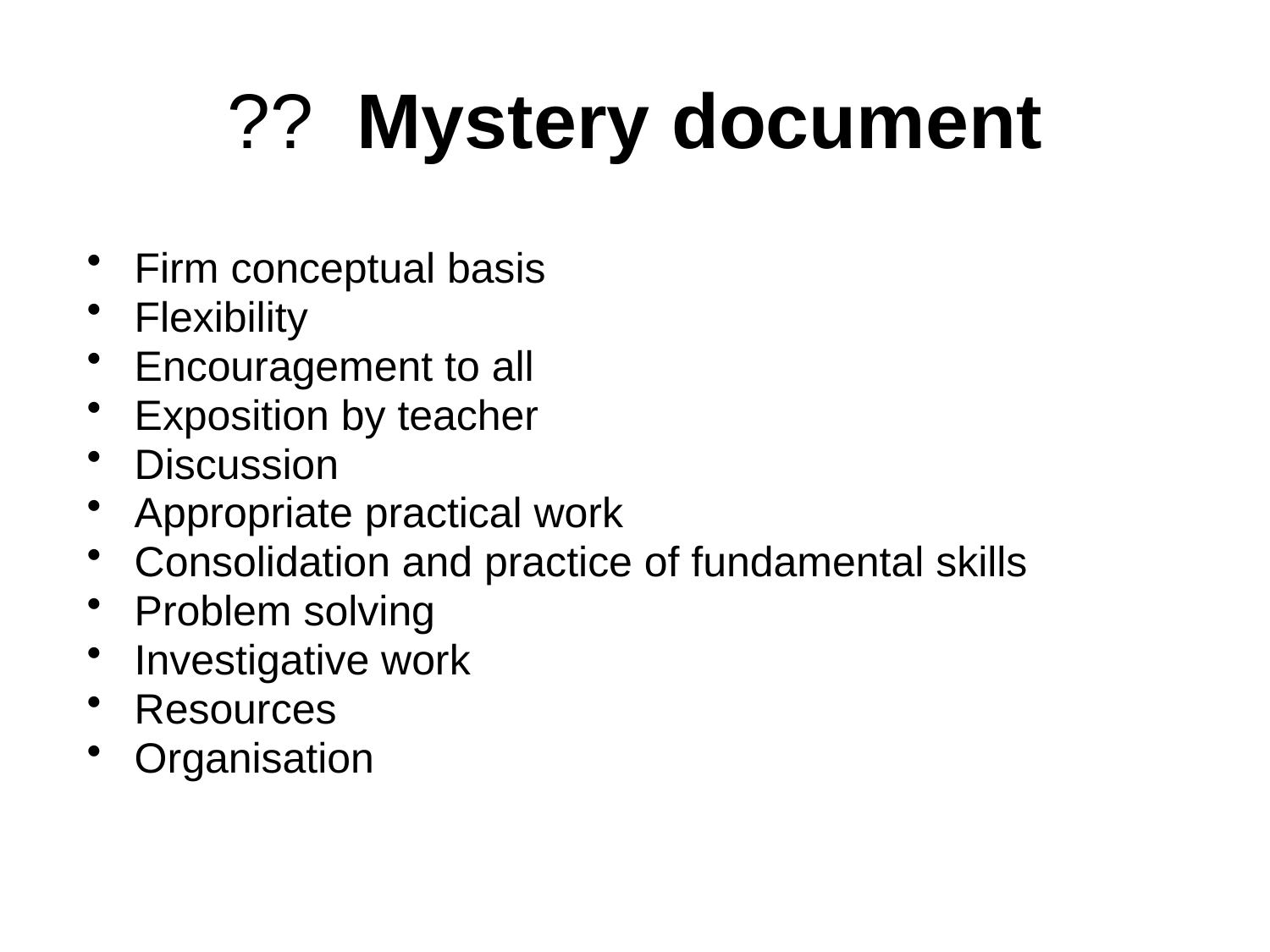

# ??  Mystery document

Firm conceptual basis
Flexibility
Encouragement to all
Exposition by teacher
Discussion
Appropriate practical work
Consolidation and practice of fundamental skills
Problem solving
Investigative work
Resources
Organisation